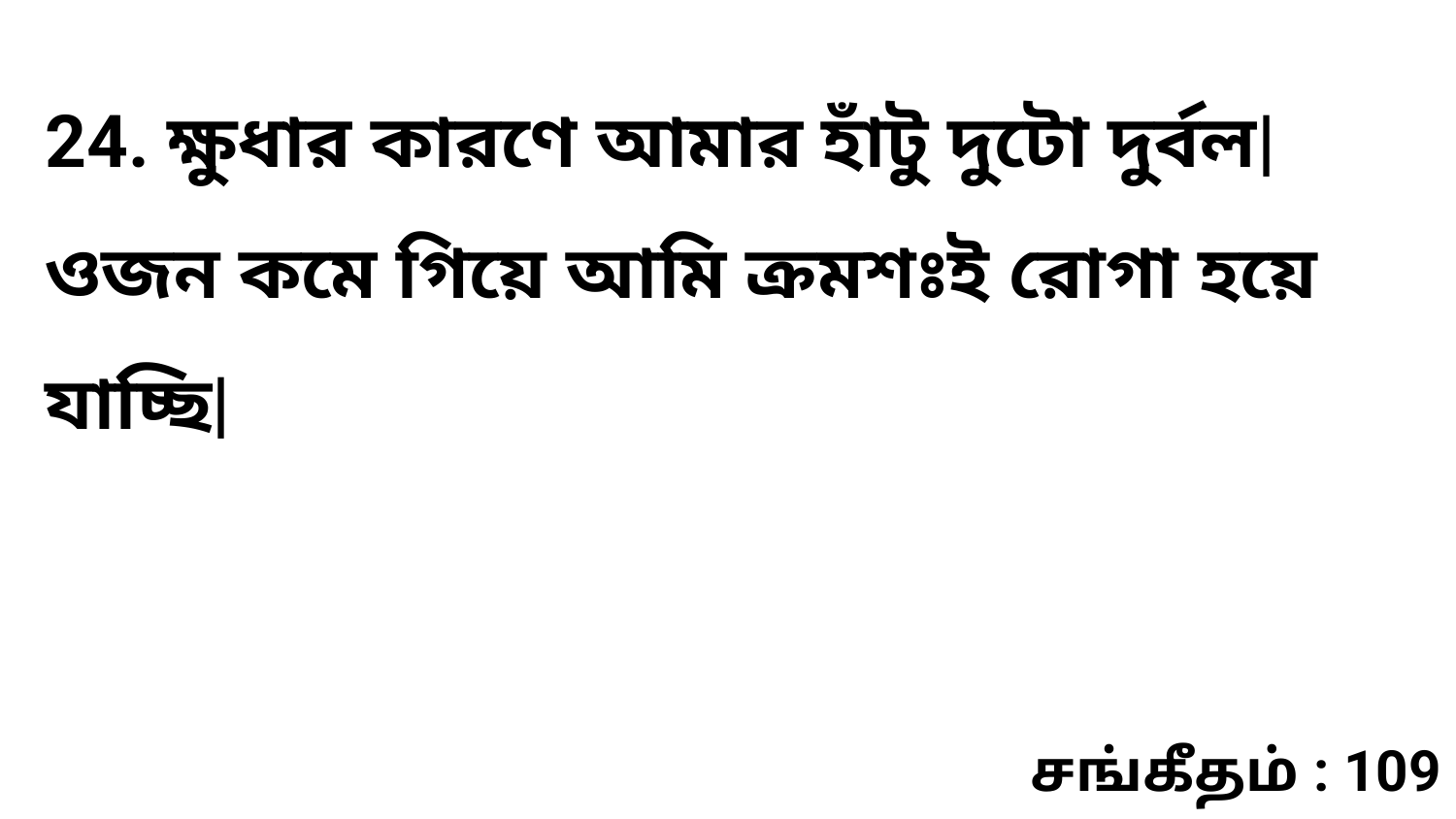

24. ক্ষুধার কারণে আমার হাঁটু দুটো দুর্বল| ওজন কমে গিয়ে আমি ক্রমশঃই রোগা হয়ে যাচ্ছি|
சங்கீதம் : 109